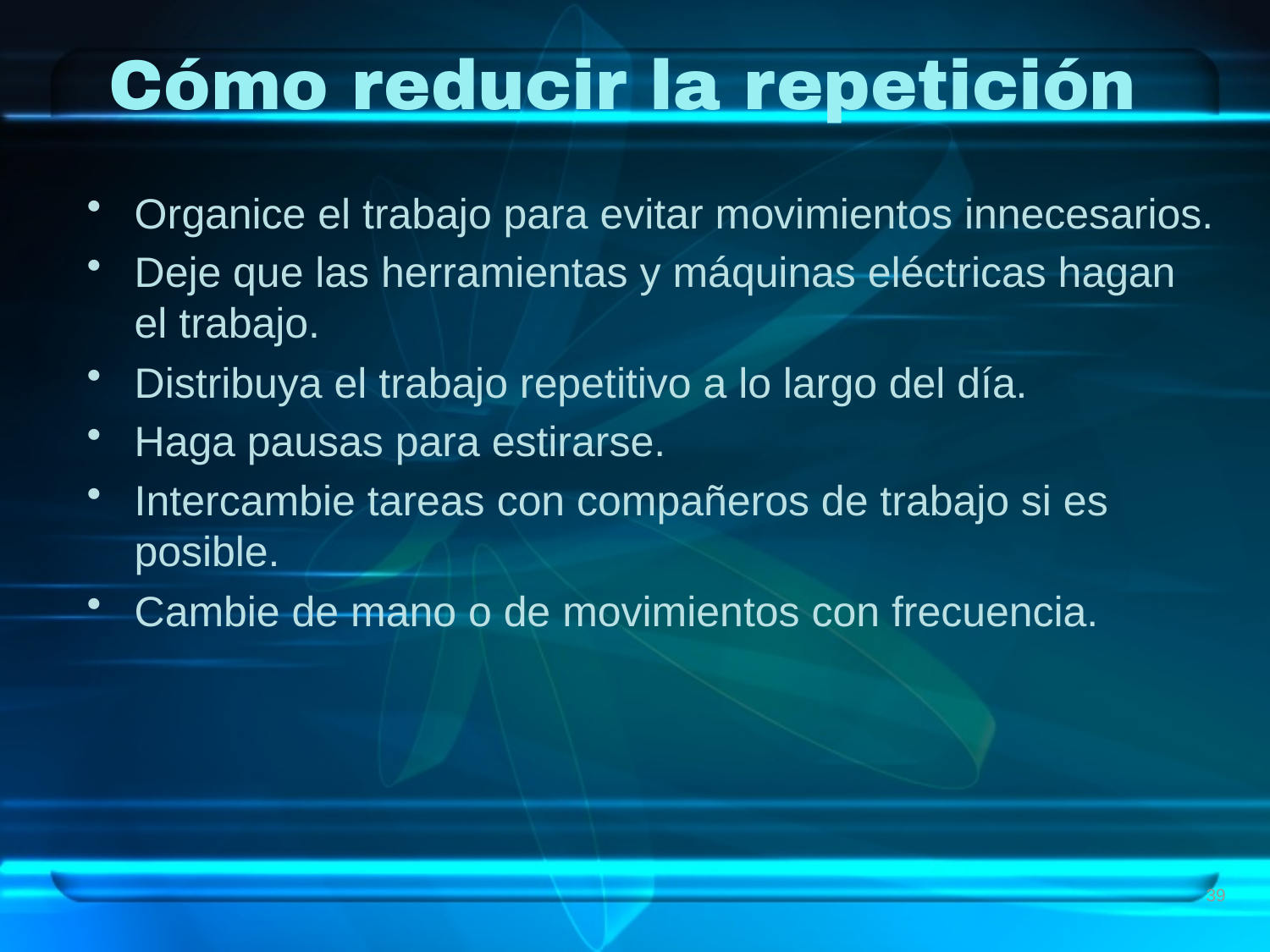

# Cómo reducir la repetición
Organice el trabajo para evitar movimientos innecesarios.
Deje que las herramientas y máquinas eléctricas hagan el trabajo.
Distribuya el trabajo repetitivo a lo largo del día.
Haga pausas para estirarse.
Intercambie tareas con compañeros de trabajo si es posible.
Cambie de mano o de movimientos con frecuencia.

39